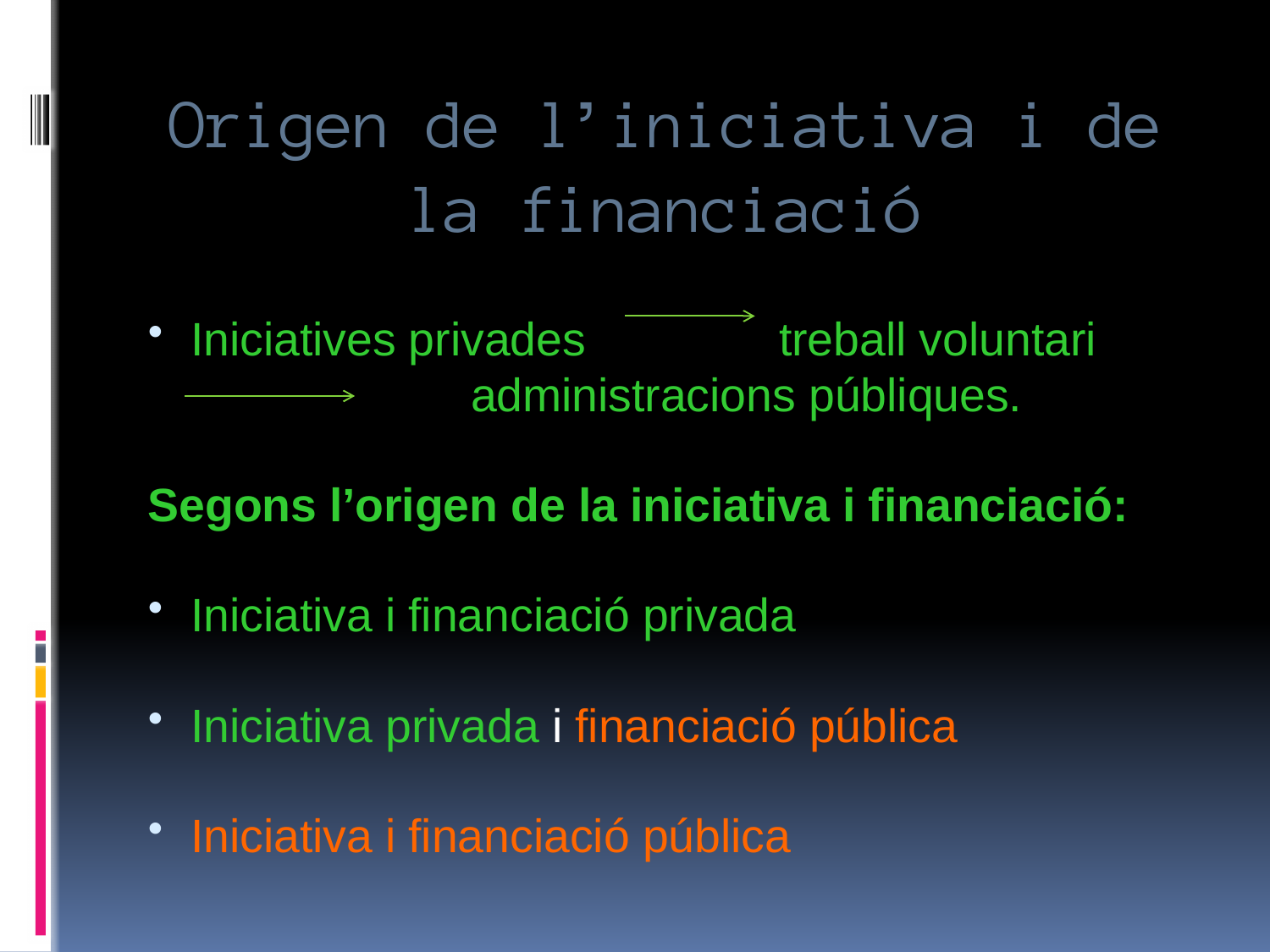

# Origen de l’iniciativa i de la financiació

Iniciatives privades               treball voluntari
                         administracions públiques.

Segons l’origen de la iniciativa i financiació:

Iniciativa i financiació privada

Iniciativa privada i financiació pública

Iniciativa i financiació pública